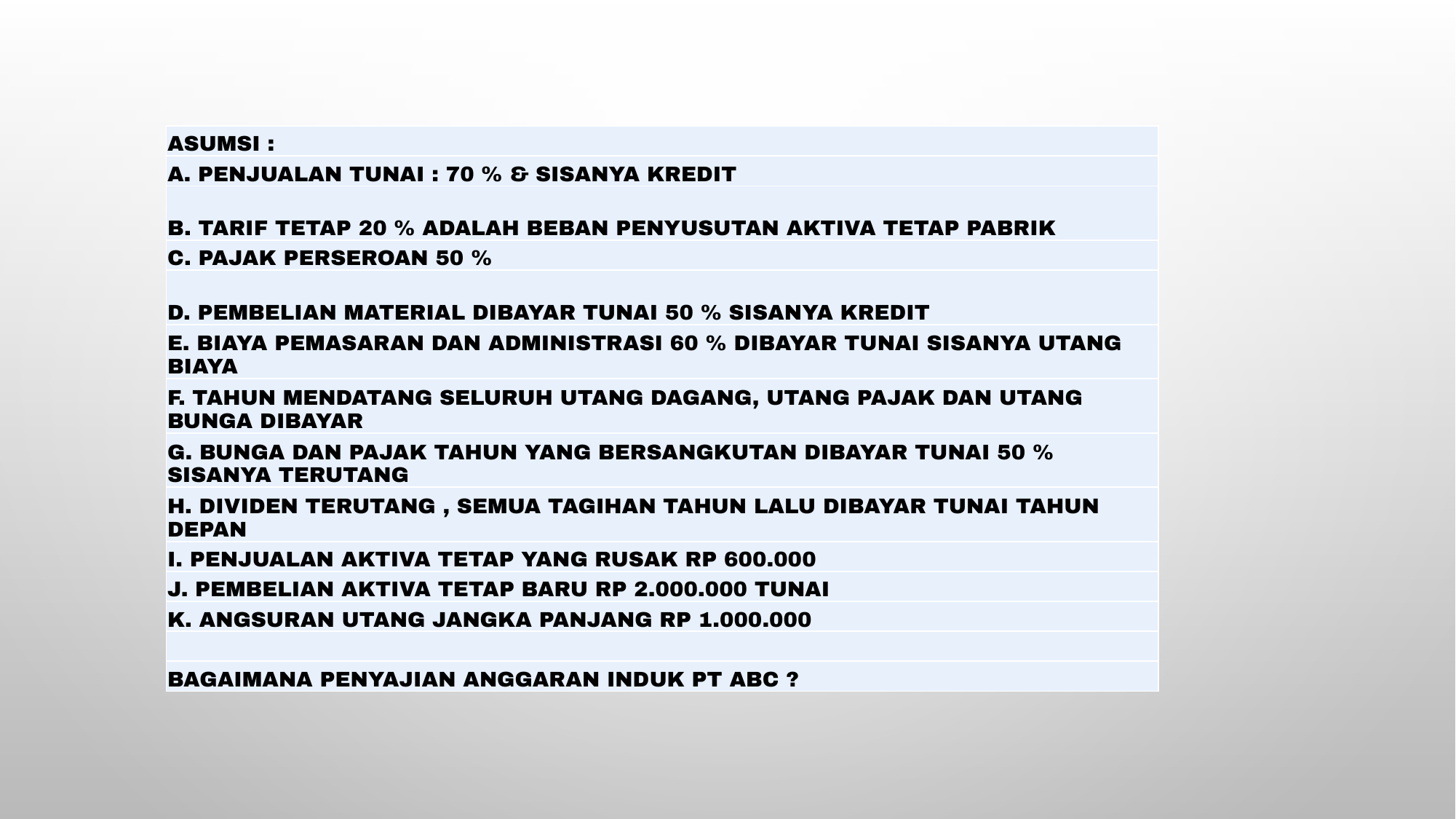

| ASUMSI : |
| --- |
| A. PENJUALAN TUNAI : 70 % & SISANYA KREDIT |
| B. TARIF TETAP 20 % ADALAH BEBAN PENYUSUTAN AKTIVA TETAP PABRIK |
| C. PAJAK PERSEROAN 50 % |
| D. PEMBELIAN MATERIAL DIBAYAR TUNAI 50 % SISANYA KREDIT |
| E. BIAYA PEMASARAN DAN ADMINISTRASI 60 % DIBAYAR TUNAI SISANYA UTANG BIAYA |
| F. TAHUN MENDATANG SELURUH UTANG DAGANG, UTANG PAJAK DAN UTANG BUNGA DIBAYAR |
| G. BUNGA DAN PAJAK TAHUN YANG BERSANGKUTAN DIBAYAR TUNAI 50 % SISANYA TERUTANG |
| H. DIVIDEN TERUTANG , SEMUA TAGIHAN TAHUN LALU DIBAYAR TUNAI TAHUN DEPAN |
| I. PENJUALAN AKTIVA TETAP YANG RUSAK RP 600.000 |
| J. PEMBELIAN AKTIVA TETAP BARU RP 2.000.000 TUNAI |
| K. ANGSURAN UTANG JANGKA PANJANG RP 1.000.000 |
|  |
| BAGAIMANA PENYAJIAN ANGGARAN INDUK PT ABC ? |